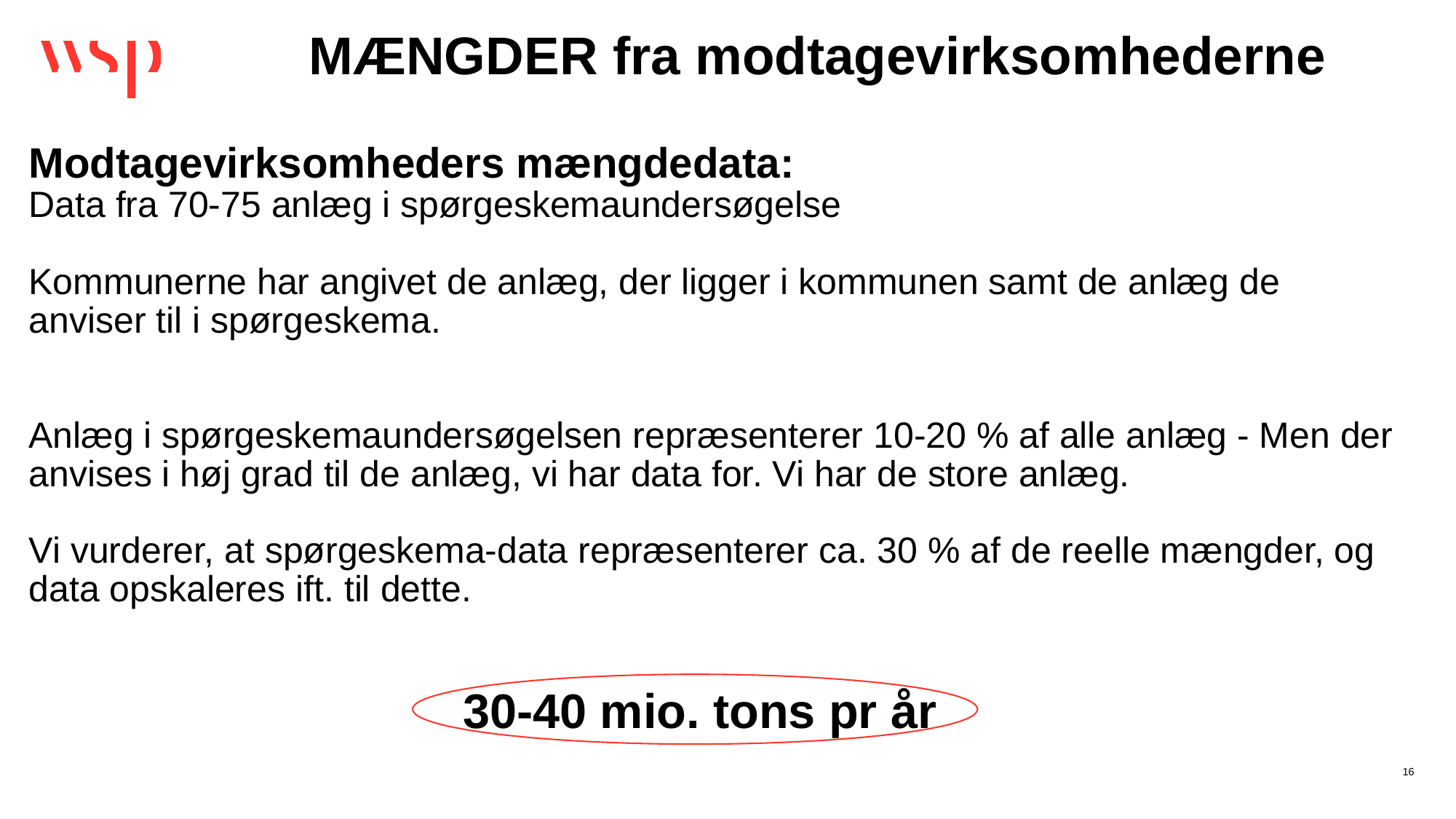

# MÆNGDER fra modtagevirksomhederne Modtagevirksomheders mængdedata: Data fra 70-75 anlæg i spørgeskemaundersøgelse Kommunerne har angivet de anlæg, der ligger i kommunen samt de anlæg de anviser til i spørgeskema. Anlæg i spørgeskemaundersøgelsen repræsenterer 10-20 % af alle anlæg - Men der anvises i høj grad til de anlæg, vi har data for. Vi har de store anlæg. Vi vurderer, at spørgeskema-data repræsenterer ca. 30 % af de reelle mængder, og data opskaleres ift. til dette.

30-40 mio. tons pr år
16